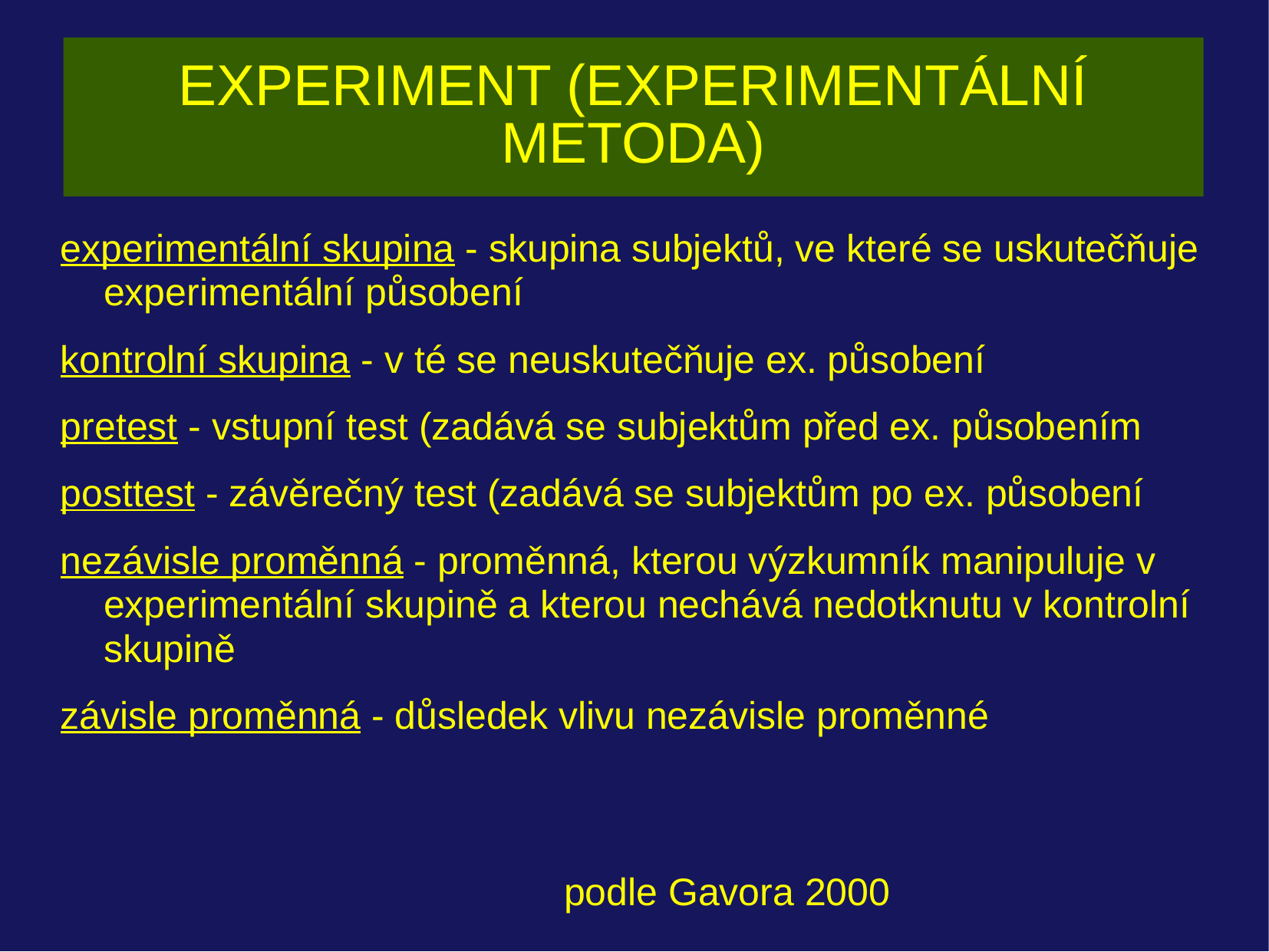

# EXPERIMENT (EXPERIMENTÁLNÍ METODA)
experimentální skupina - skupina subjektů, ve které se uskutečňuje experimentální působení
kontrolní skupina - v té se neuskutečňuje ex. působení
pretest - vstupní test (zadává se subjektům před ex. působením
posttest - závěrečný test (zadává se subjektům po ex. působení
nezávisle proměnná - proměnná, kterou výzkumník manipuluje v experimentální skupině a kterou nechává nedotknutu v kontrolní skupině
závisle proměnná - důsledek vlivu nezávisle proměnné																																	podle Gavora 2000